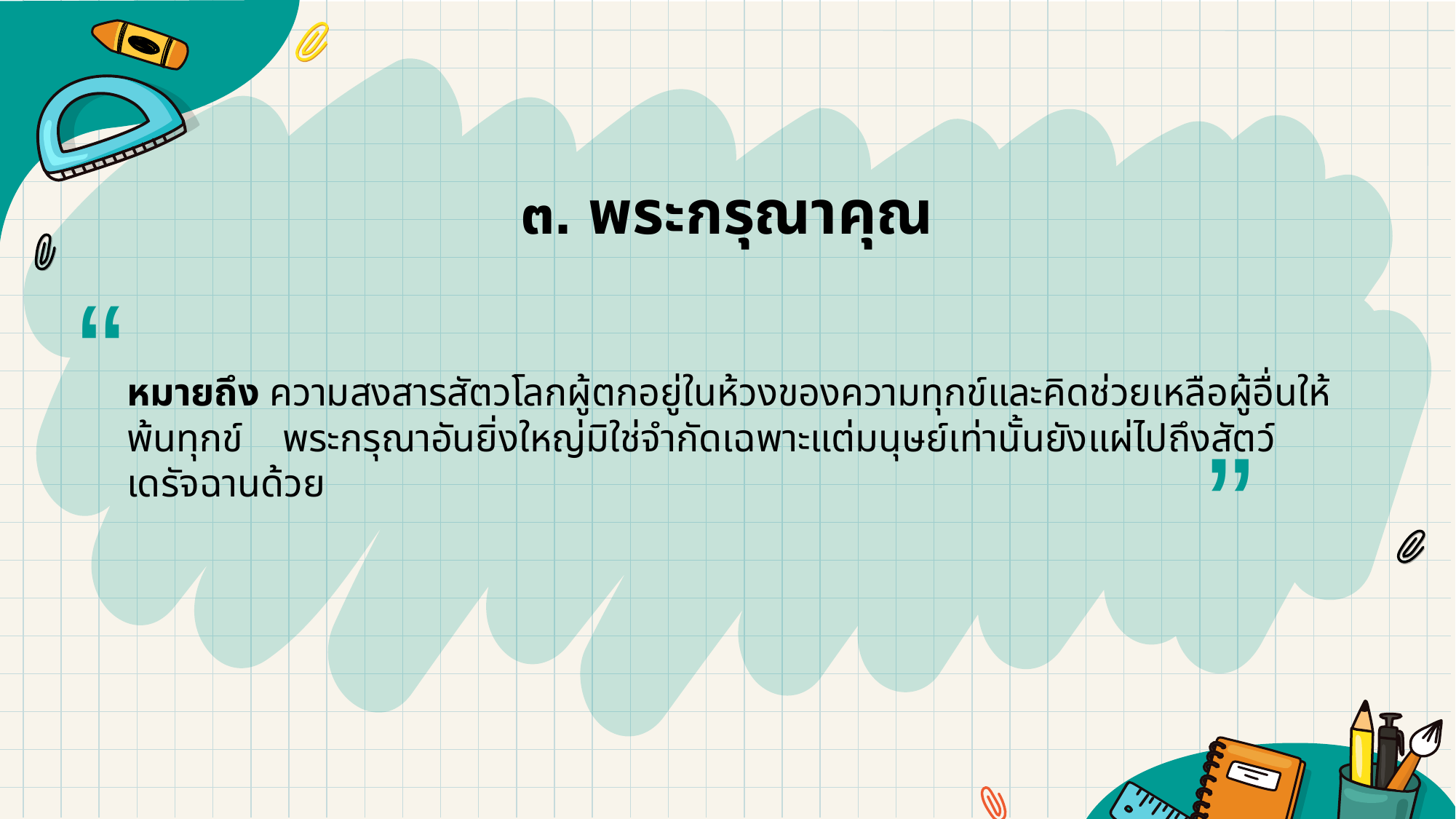

๓. พระกรุณาคุณ

“
หมายถึง ความสงสารสัตวโลกผู้ตกอยู่ในห้วงของความทุกข์และคิดช่วยเหลือผู้อื่นให้พ้นทุกข์    พระกรุณาอันยิ่งใหญ่มิใช่จำกัดเฉพาะแต่มนุษย์เท่านั้นยังแผ่ไปถึงสัตว์เดรัจฉานด้วย
”